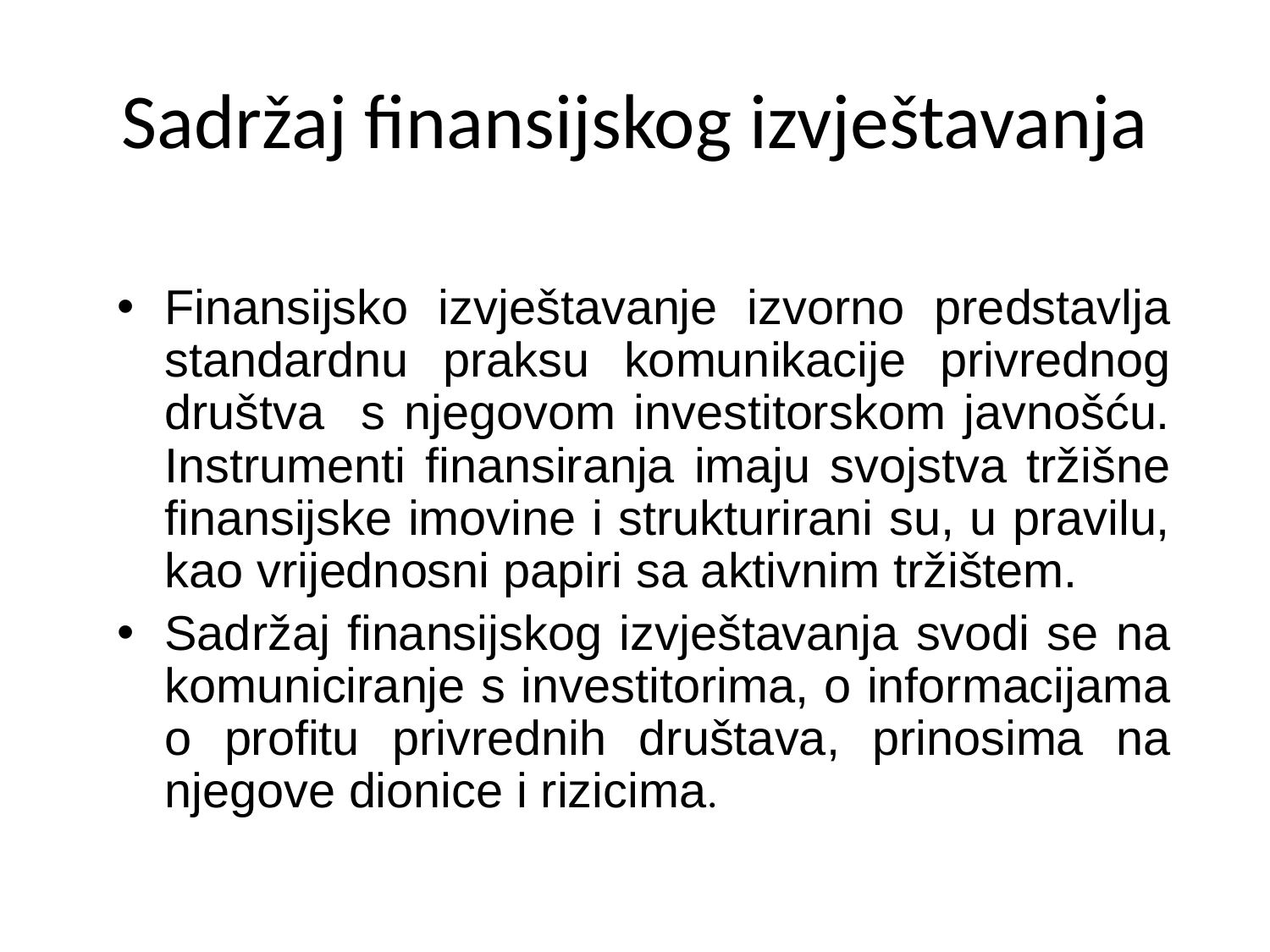

# Sadržaj finansijskog izvještavanja
Finansijsko izvještavanje izvorno predstavlja standardnu praksu komunikacije privrednog društva  s njegovom investitorskom javnošću. Instrumenti finansiranja imaju svojstva tržišne finansijske imovine i strukturirani su, u pravilu, kao vrijednosni papiri sa aktivnim tržištem.
Sadržaj finansijskog izvještavanja svodi se na komuniciranje s investitorima, o informacijama o profitu privrednih društava, prinosima na njegove dionice i rizicima.